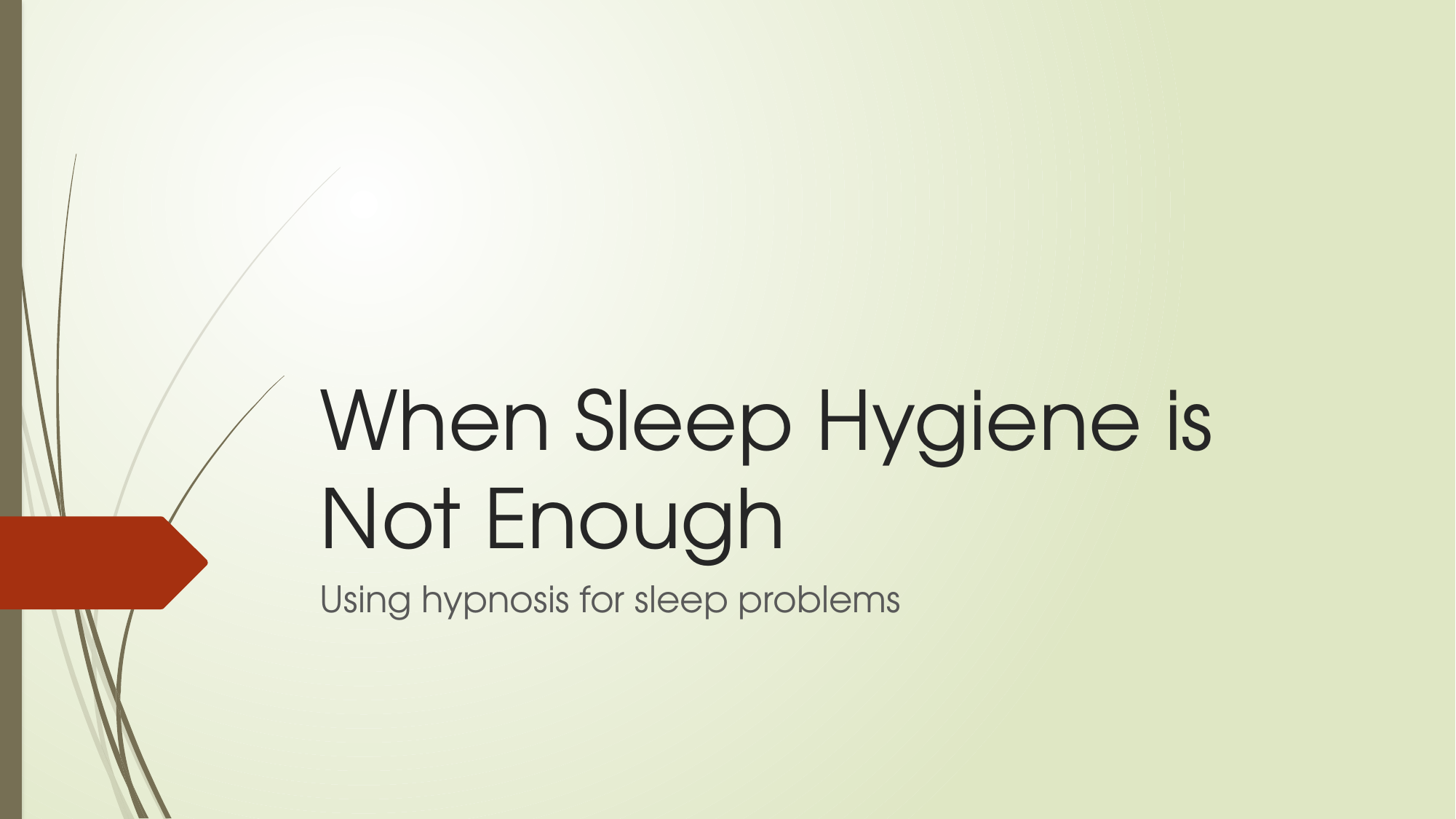

# When Sleep Hygiene is Not Enough
Using hypnosis for sleep problems